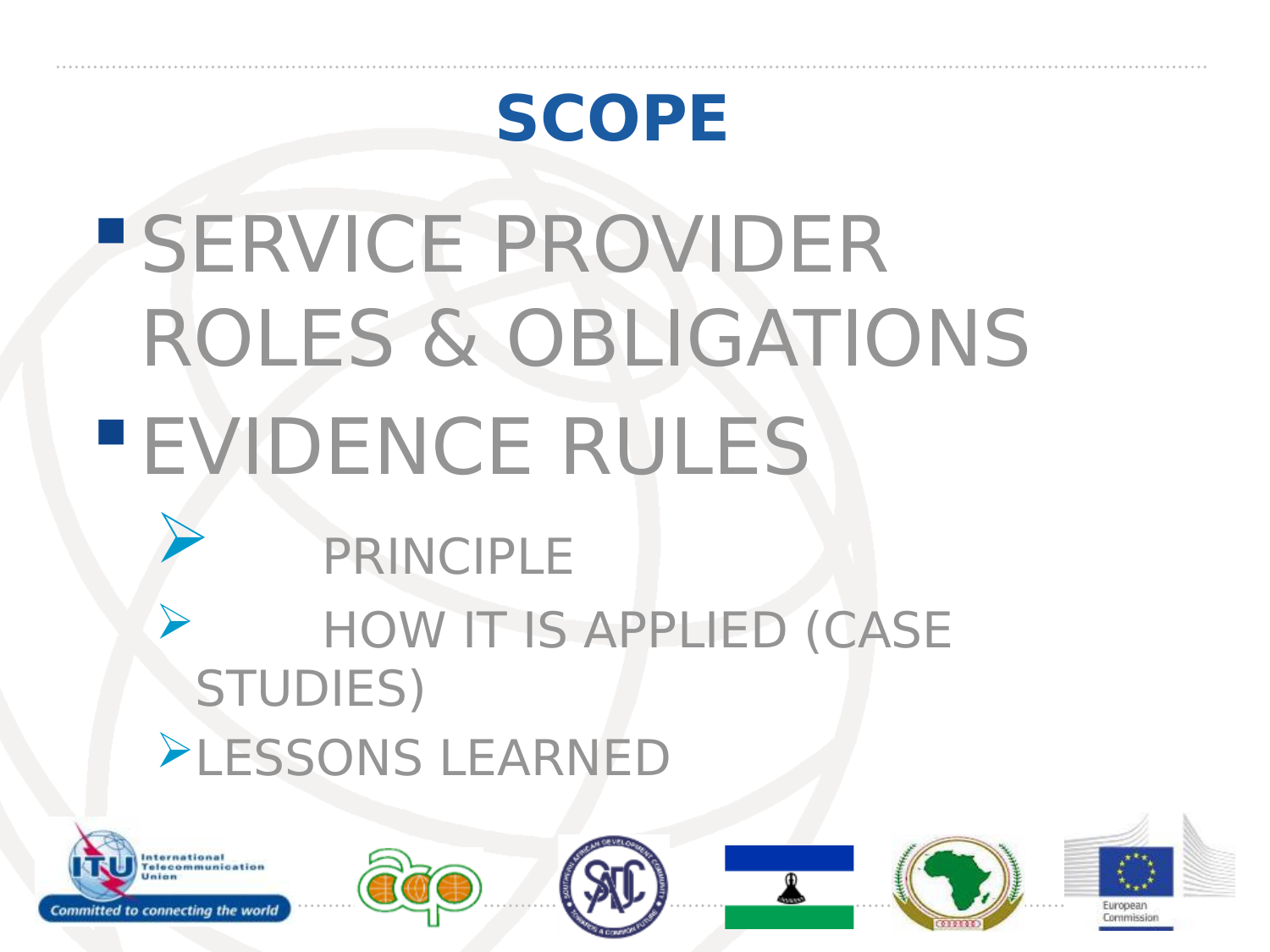

# SCOPE
SERVICE PROVIDER ROLES & OBLIGATIONS
EVIDENCE RULES
	PRINCIPLE
	HOW IT IS APPLIED (CASE STUDIES)
LESSONS LEARNED